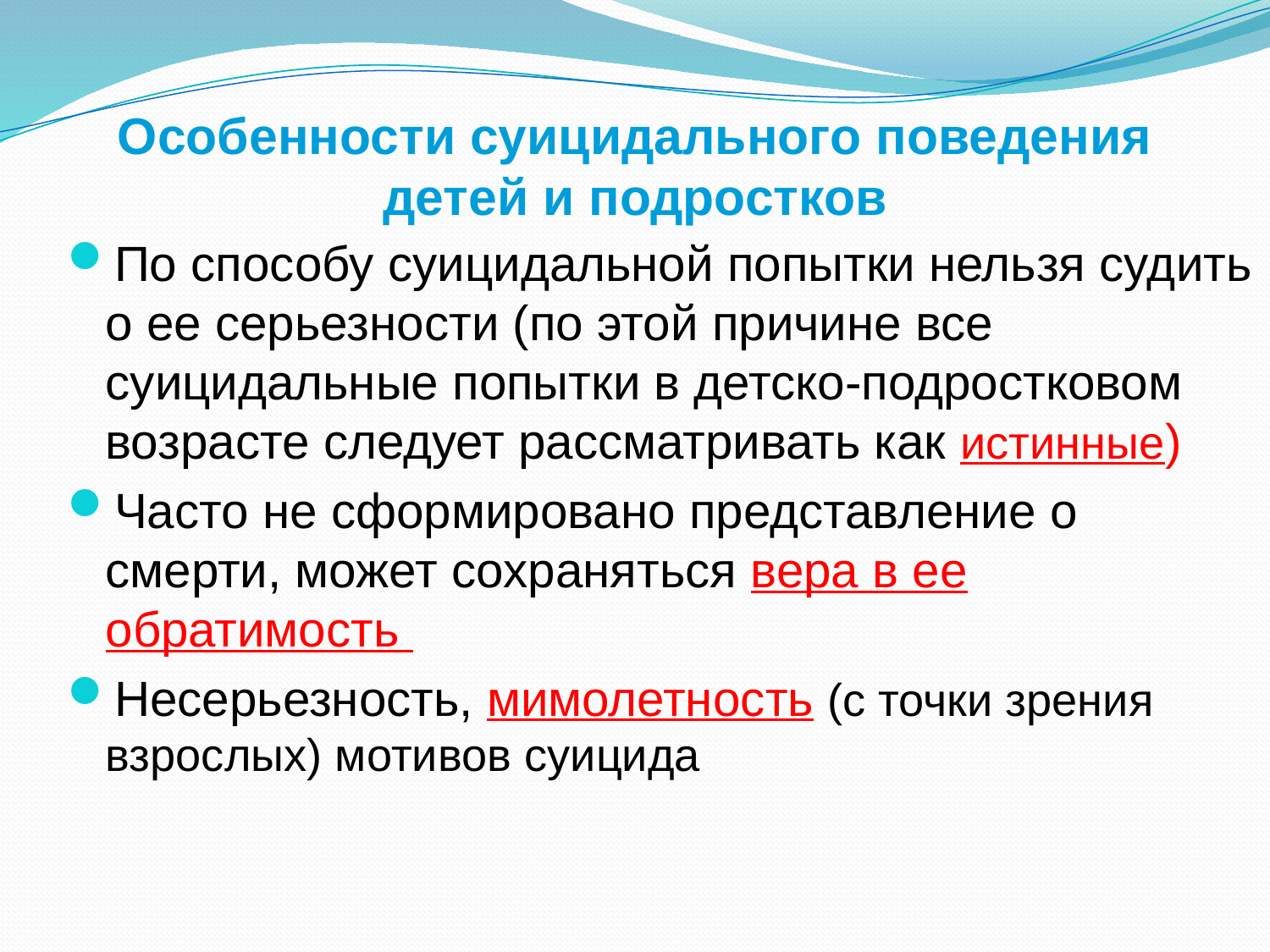

# Особенности суицидального поведения детей и подростков
По способу суицидальной попытки нельзя судить о ее серьезности (по этой причине все суицидальные попытки в детско-подростковом возрасте следует рассматривать как истинные)
Часто не сформировано представление о смерти, может сохраняться вера в ее обратимость
Несерьезность, мимолетность (с точки зрения взрослых) мотивов суицида